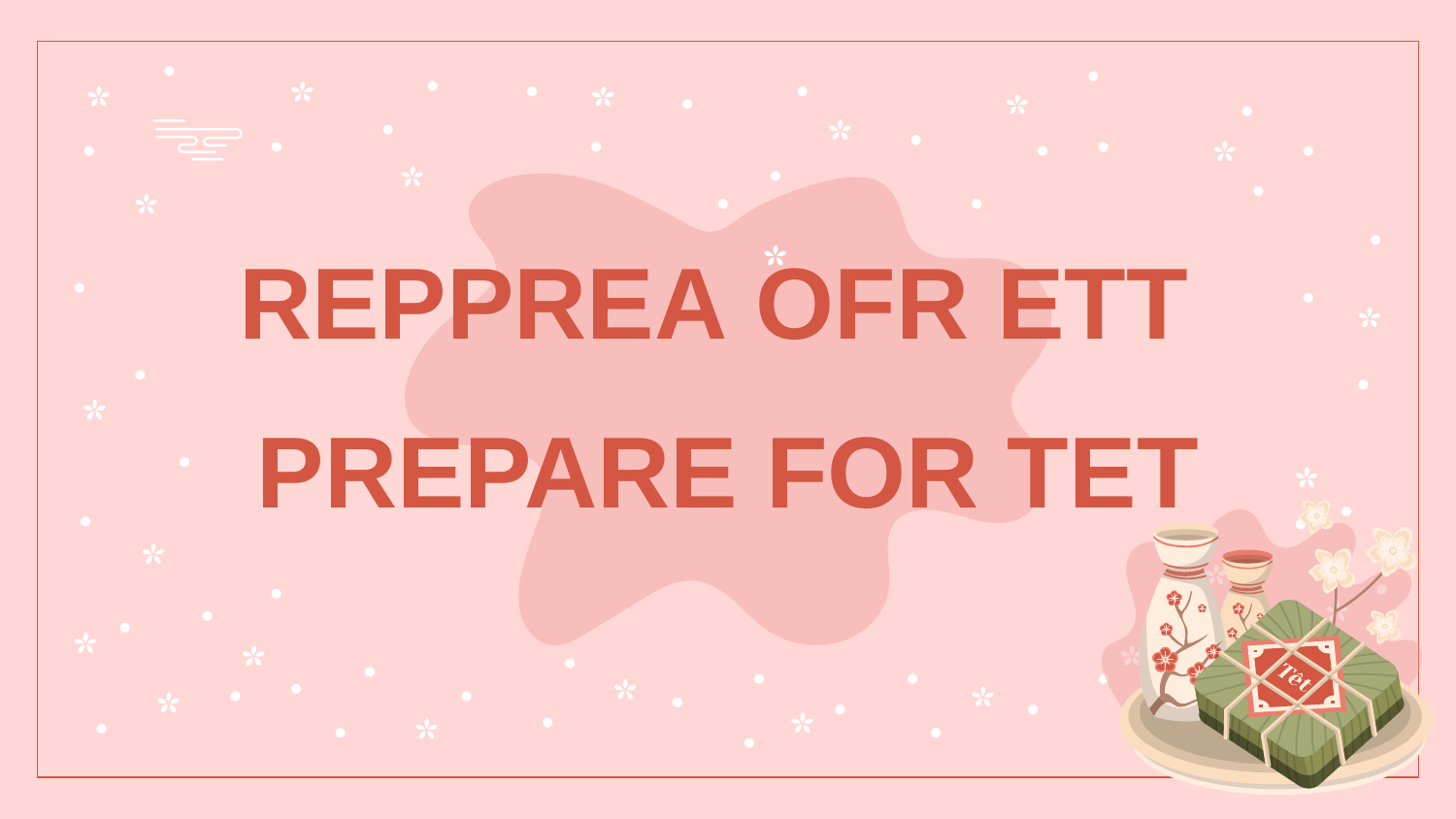

# REPPREA OFR ETT
PREPARE FOR TET